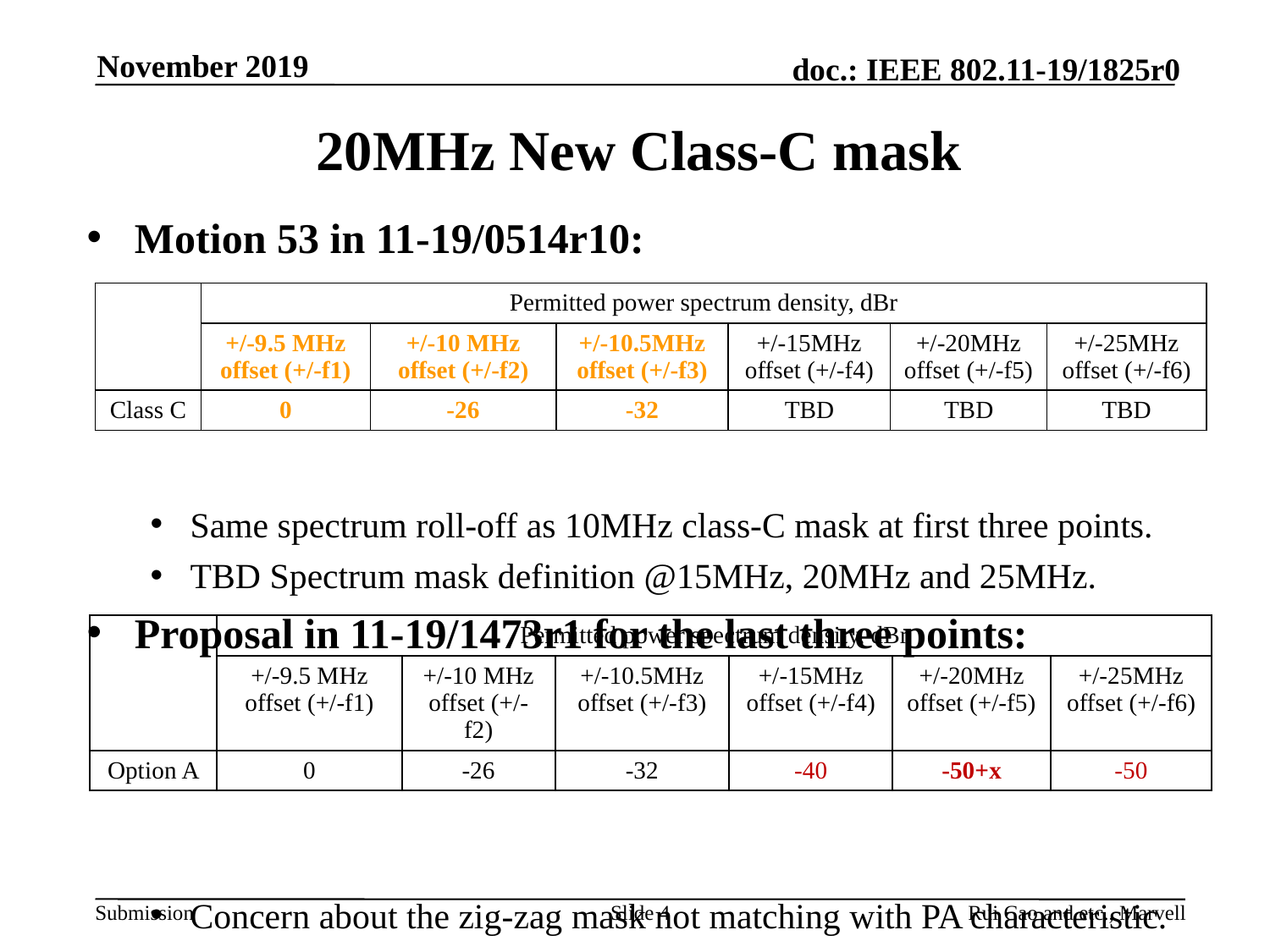

November 2019
# 20MHz New Class-C mask
Motion 53 in 11-19/0514r10:

Same spectrum roll-off as 10MHz class-C mask at first three points.
TBD Spectrum mask definition @15MHz, 20MHz and 25MHz.
Proposal in 11-19/1473r1 for the last three points:

Concern about the zig-zag mask not matching with PA characteristic.
Some other points may becomes the new bottleneck.
|  | Permitted power spectrum density, dBr |  |  |  |  |  |
| --- | --- | --- | --- | --- | --- | --- |
|  | +/-9.5 MHz offset (+/-f1) | +/-10 MHz offset (+/-f2) | +/-10.5MHz offset (+/-f3) | +/-15MHz offset (+/-f4) | +/-20MHz offset (+/-f5) | +/-25MHz offset (+/-f6) |
| Class C | 0 | -26 | -32 | TBD | TBD | TBD |
|  | Permitted power spectrum density, dBr |  |  |  |  |  |
| --- | --- | --- | --- | --- | --- | --- |
|  | +/-9.5 MHz offset (+/-f1) | +/-10 MHz offset (+/-f2) | +/-10.5MHz offset (+/-f3) | +/-15MHz offset (+/-f4) | +/-20MHz offset (+/-f5) | +/-25MHz offset (+/-f6) |
| Option A | 0 | -26 | -32 | -40 | -50+x | -50 |
Slide 4
Rui Cao and etc., Marvell